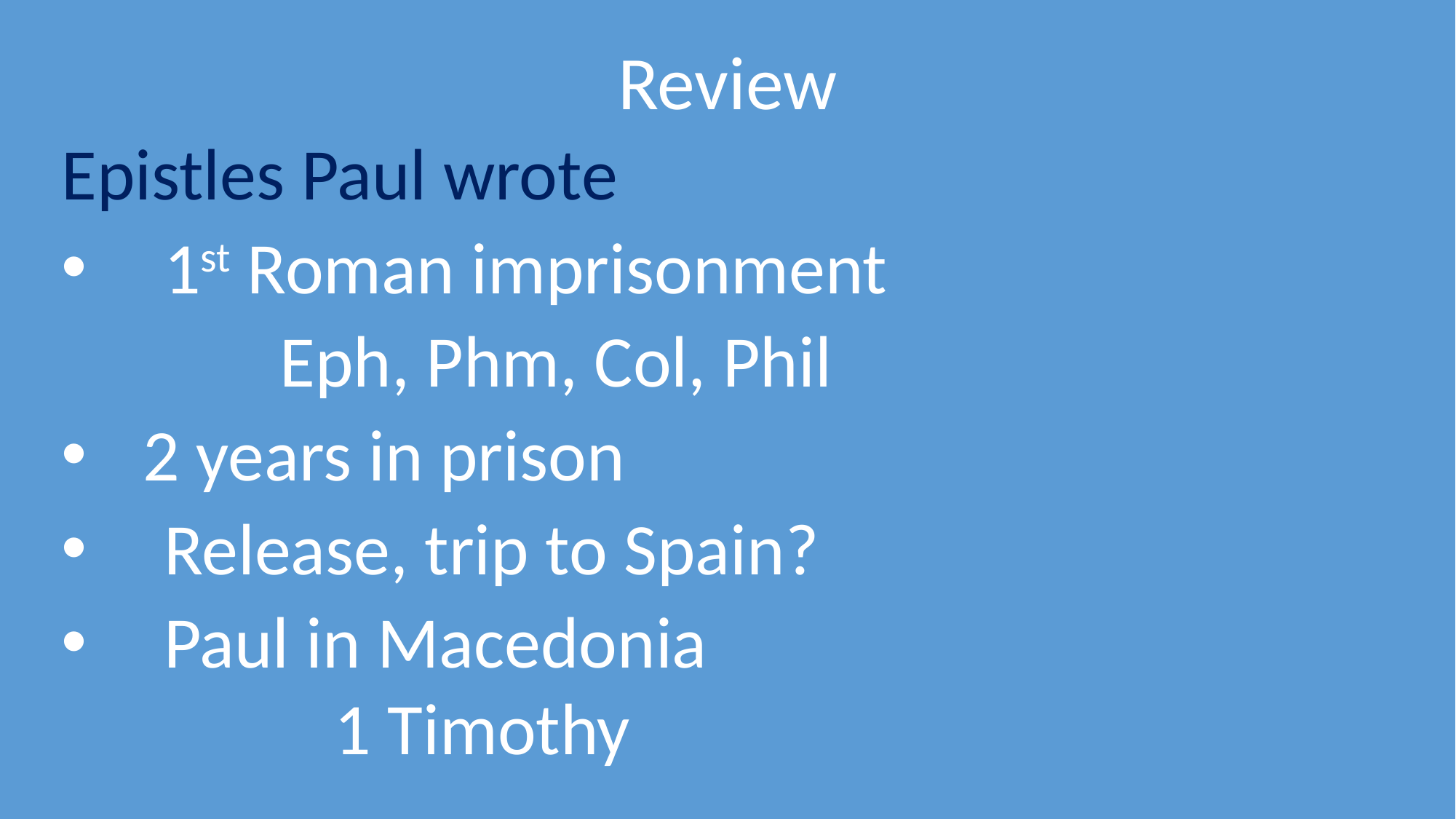

# Review
Epistles Paul wrote
1st Roman imprisonment
		Eph, Phm, Col, Phil
2 years in prison
Release, trip to Spain?
Paul in Macedonia
		1 Timothy